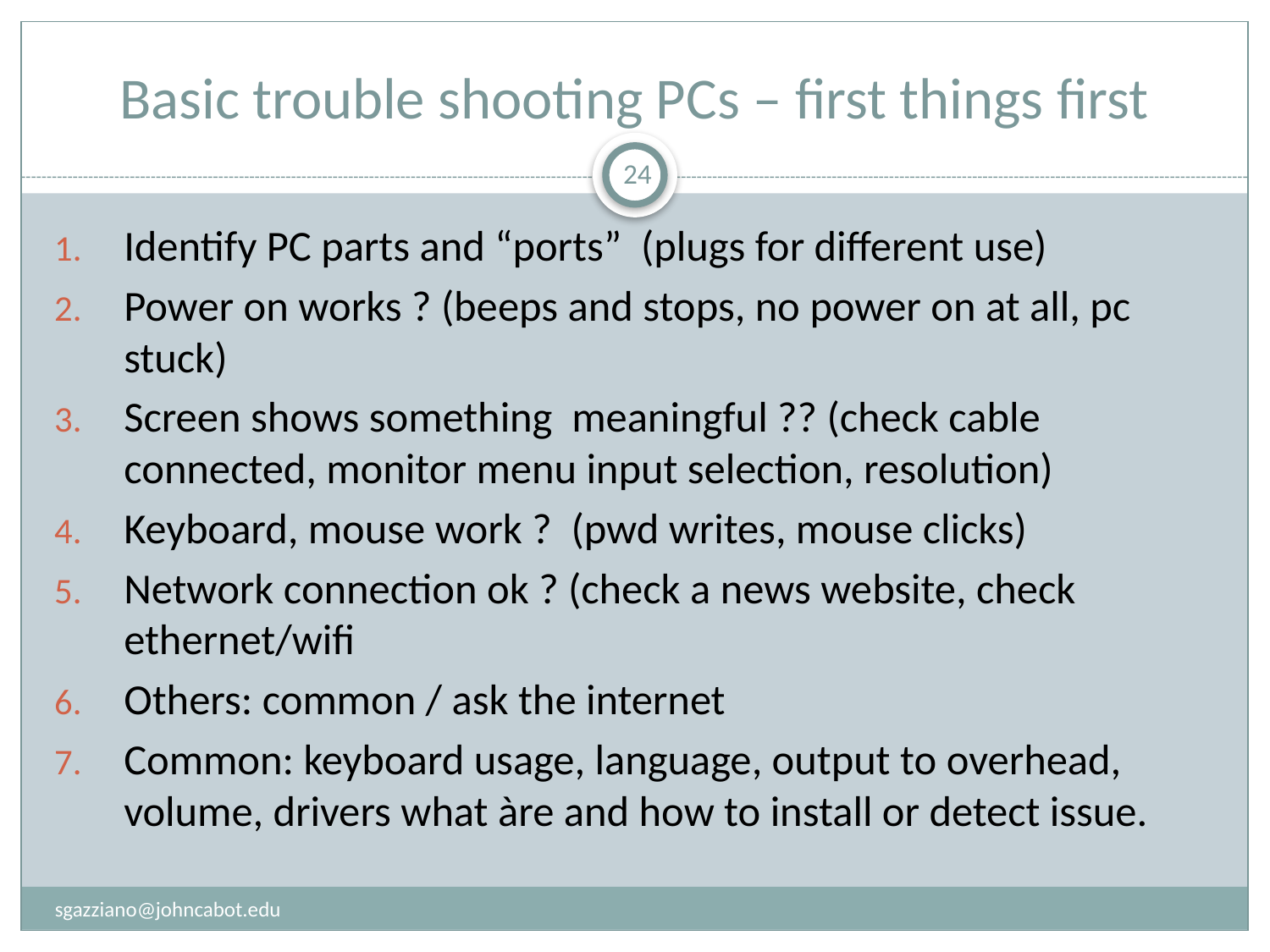

# Basic trouble shooting PCs – first things first
24
Identify PC parts and “ports”  (plugs for different use)
Power on works ? (beeps and stops, no power on at all, pc stuck)
Screen shows something  meaningful ?? (check cable connected, monitor menu input selection, resolution)
Keyboard, mouse work ?  (pwd writes, mouse clicks)
Network connection ok ? (check a news website, check ethernet/wifi
Others: common / ask the internet
Common: keyboard usage, language, output to overhead, volume, drivers what àre and how to install or detect issue.

sgazziano@johncabot.edu